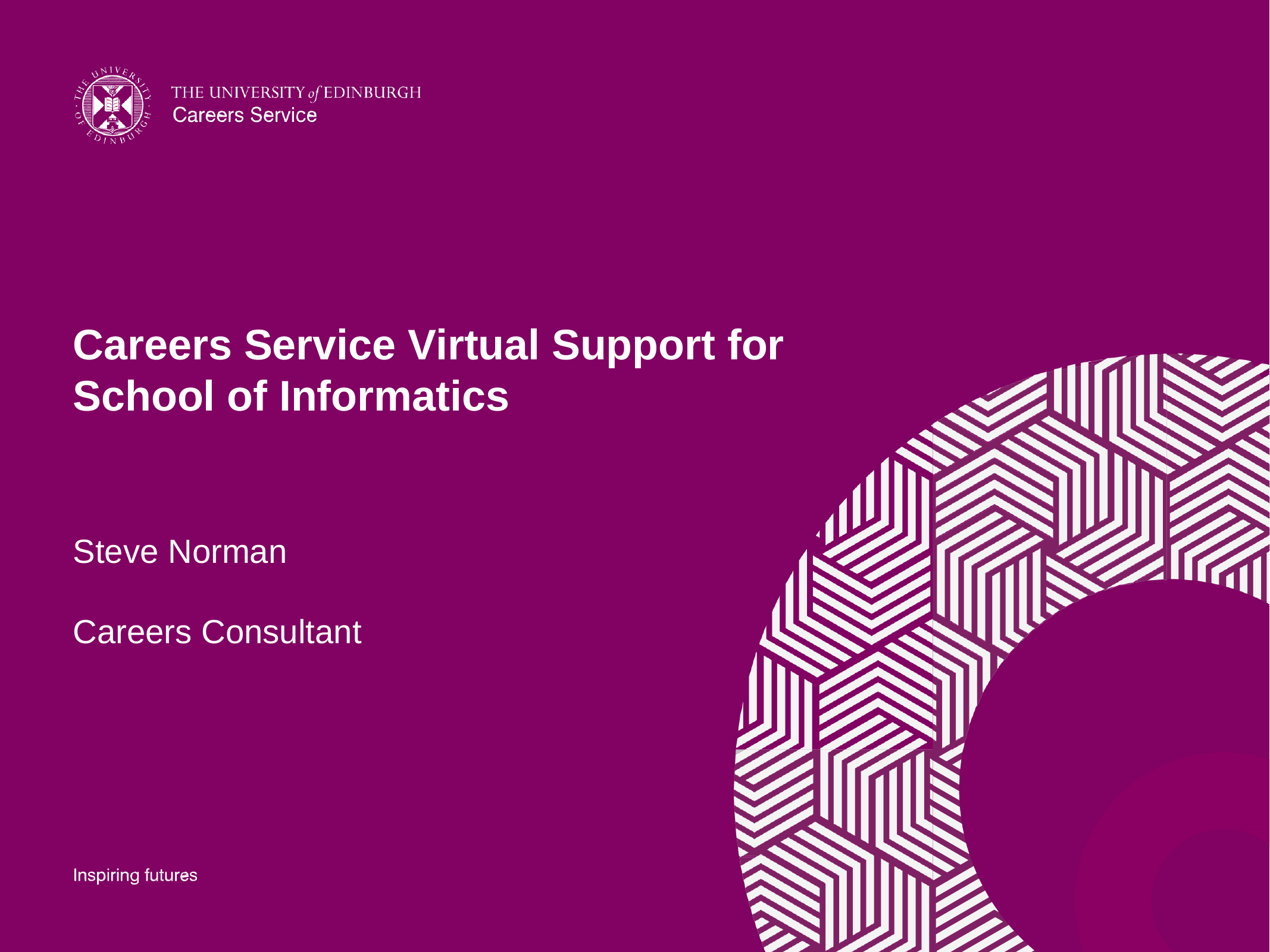

# Careers Service Virtual Support for School of Informatics
Steve Norman

Careers Consultant